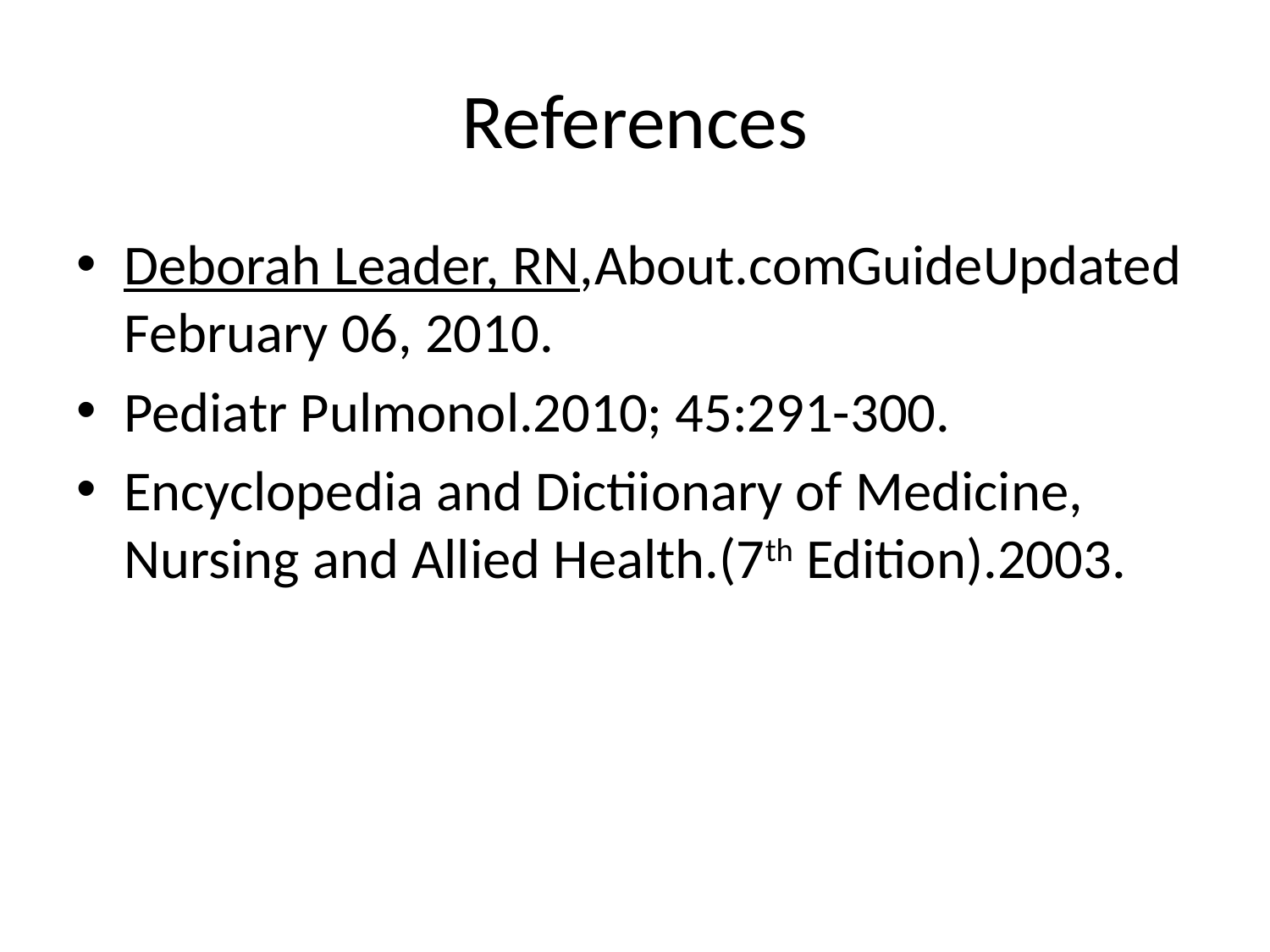

# References
Deborah Leader, RN,About.comGuideUpdated February 06, 2010.
Pediatr Pulmonol.2010; 45:291-300.
Encyclopedia and Dictiionary of Medicine, Nursing and Allied Health.(7th Edition).2003.